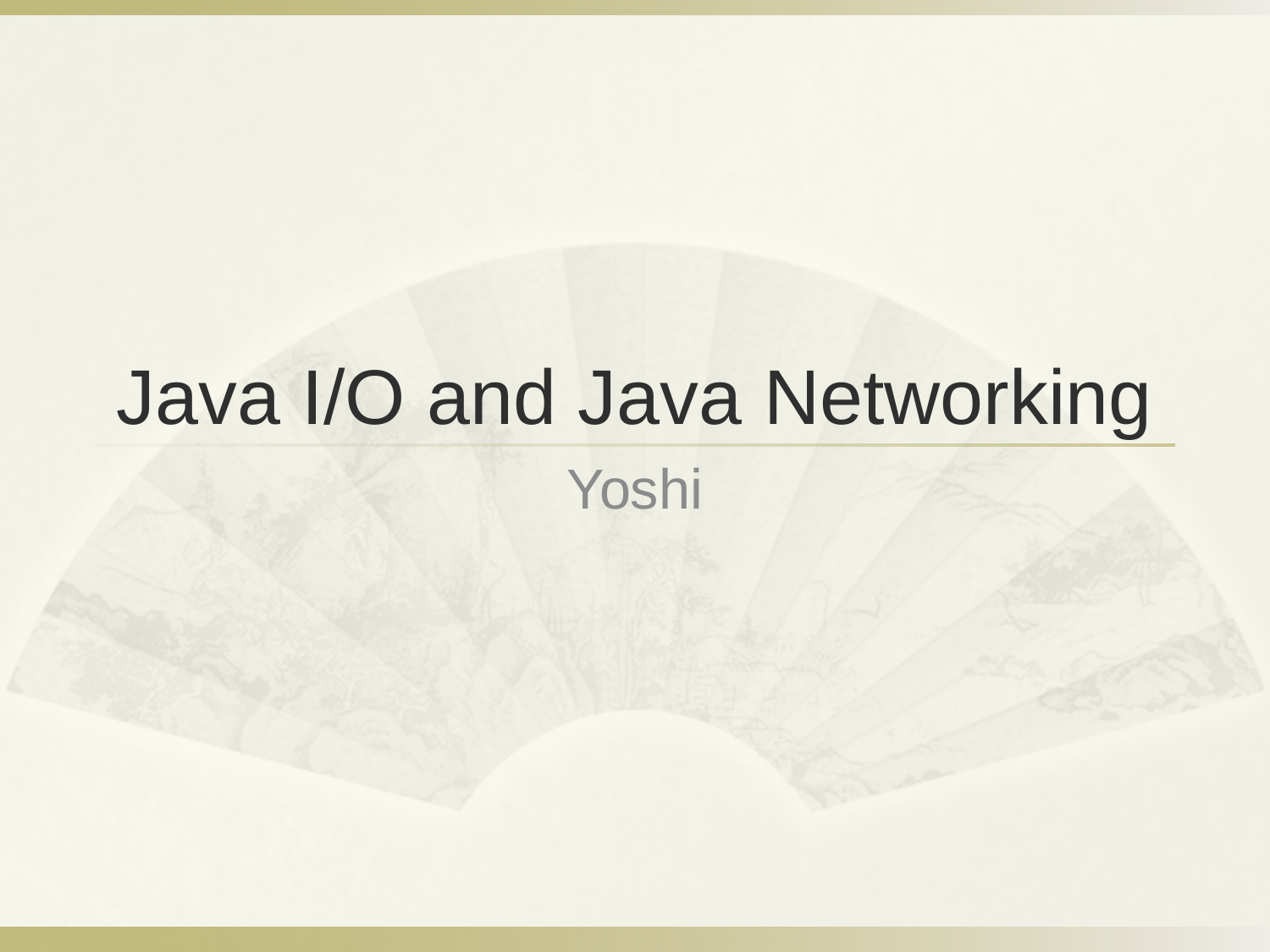

# Java I/O and Java Networking
Yoshi